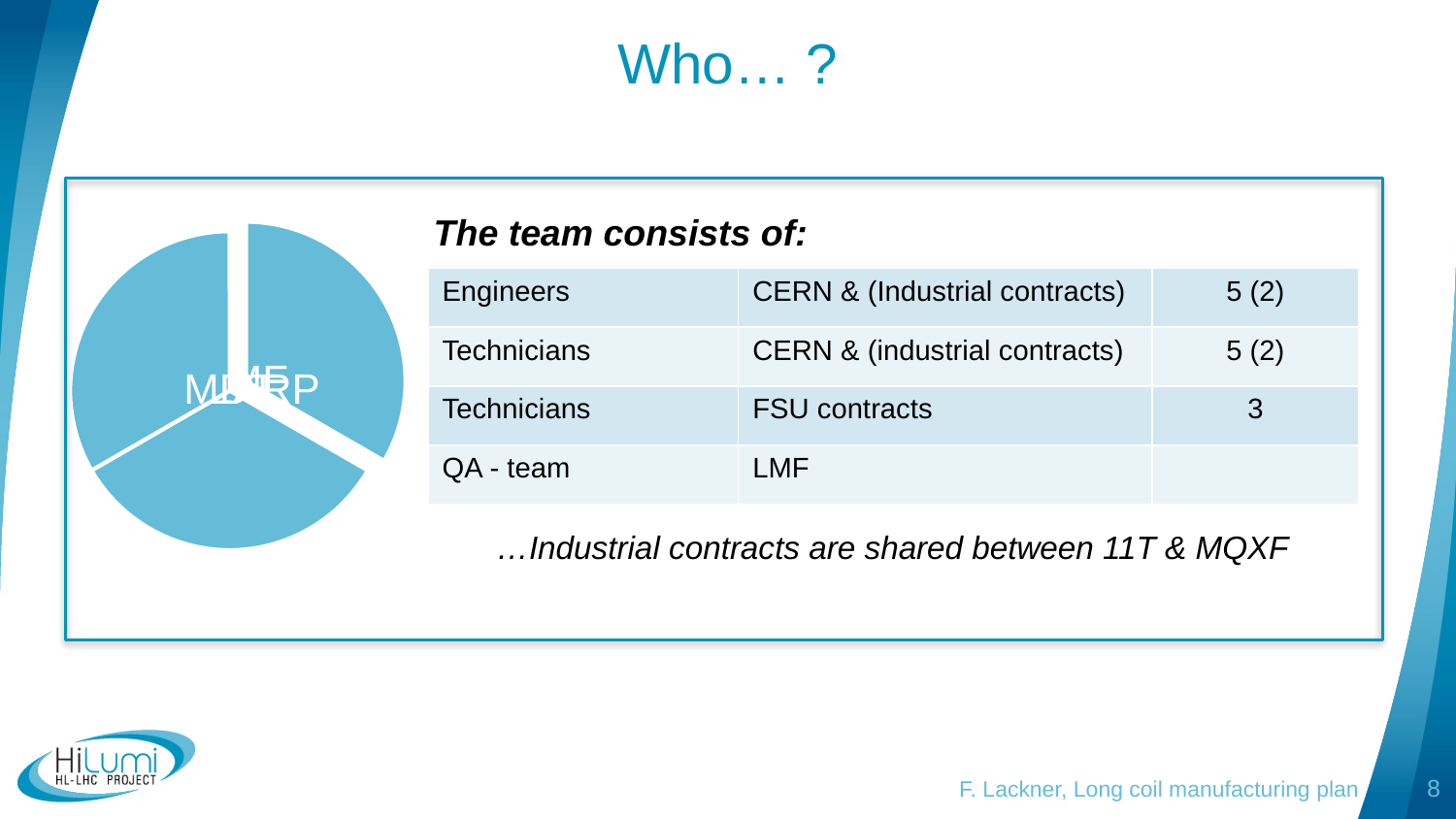

Who… ?
LMF
US LARP
MDT

The team consists of:
| Engineers | CERN & (Industrial contracts) | 5 (2) |
| --- | --- | --- |
| Technicians | CERN & (industrial contracts) | 5 (2) |
| Technicians | FSU contracts | 3 |
| QA - team | LMF |  |
…Industrial contracts are shared between 11T & MQXF
F. Lackner, Long coil manufacturing plan
8